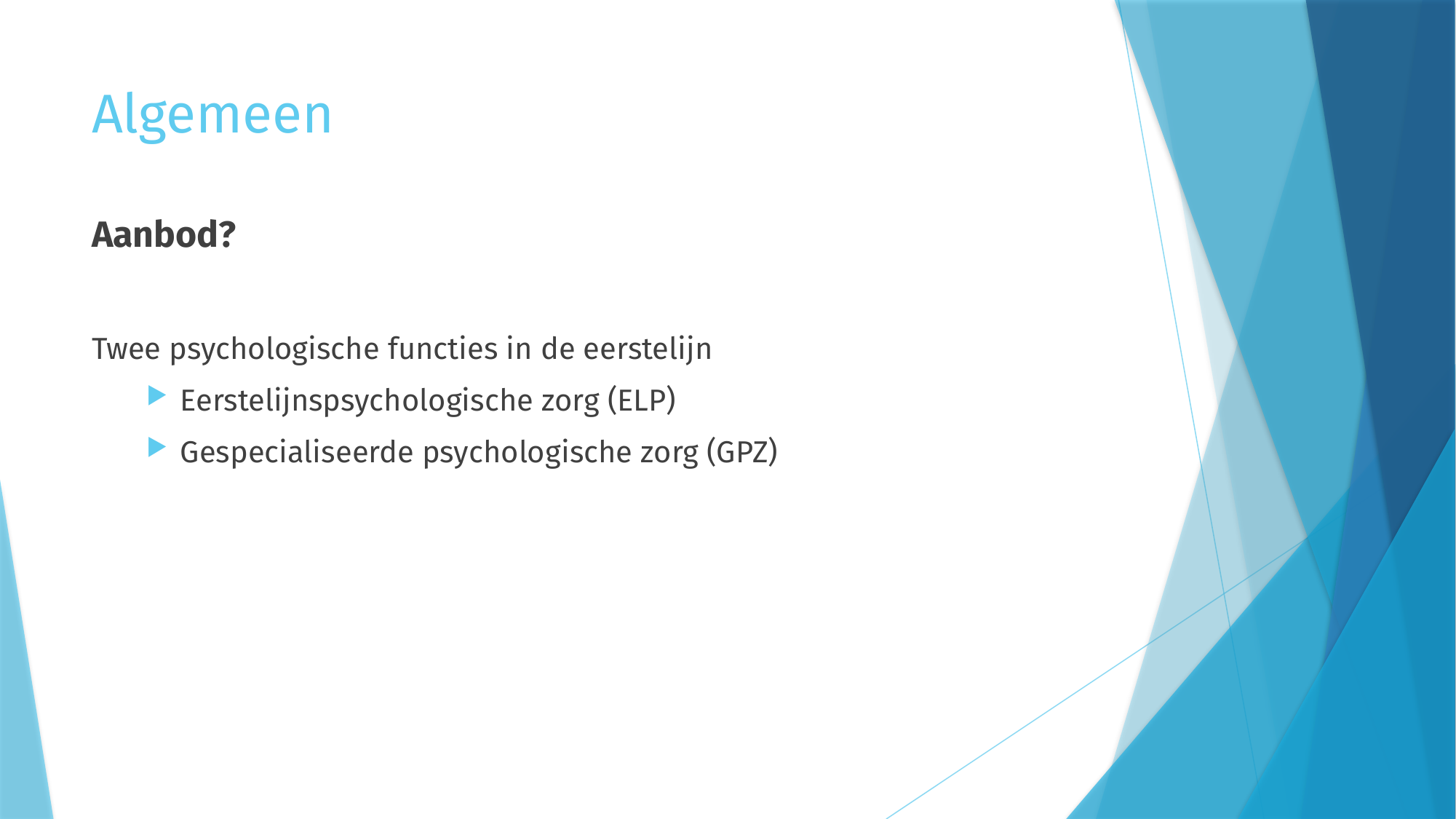

# Algemeen
Aanbod?

Twee psychologische functies in de eerstelijn
Eerstelijnspsychologische zorg (ELP)
Gespecialiseerde psychologische zorg (GPZ)